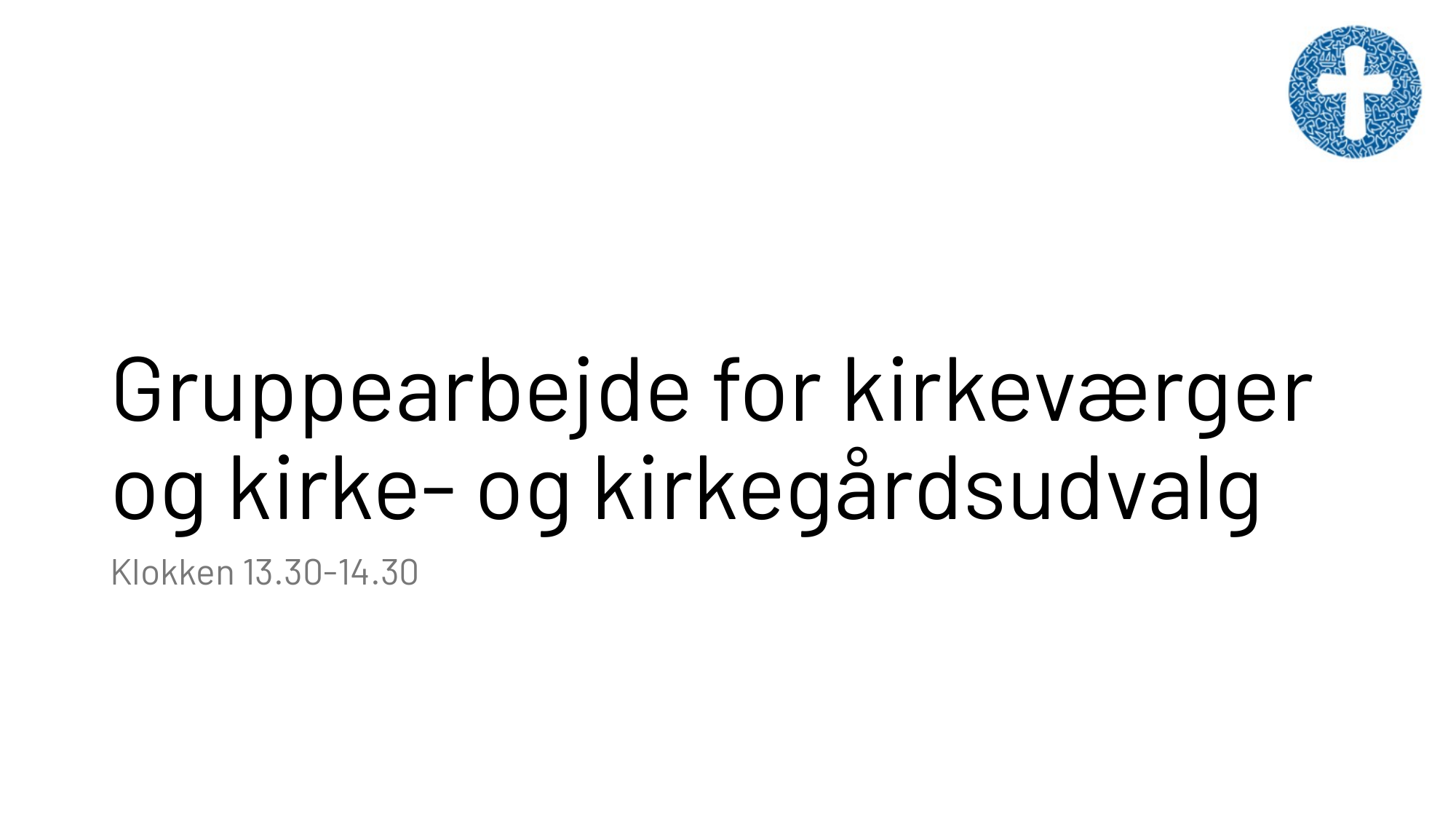

# Gruppearbejde for kirkeværger og kirke- og kirkegårdsudvalg
Klokken 13.30-14.30